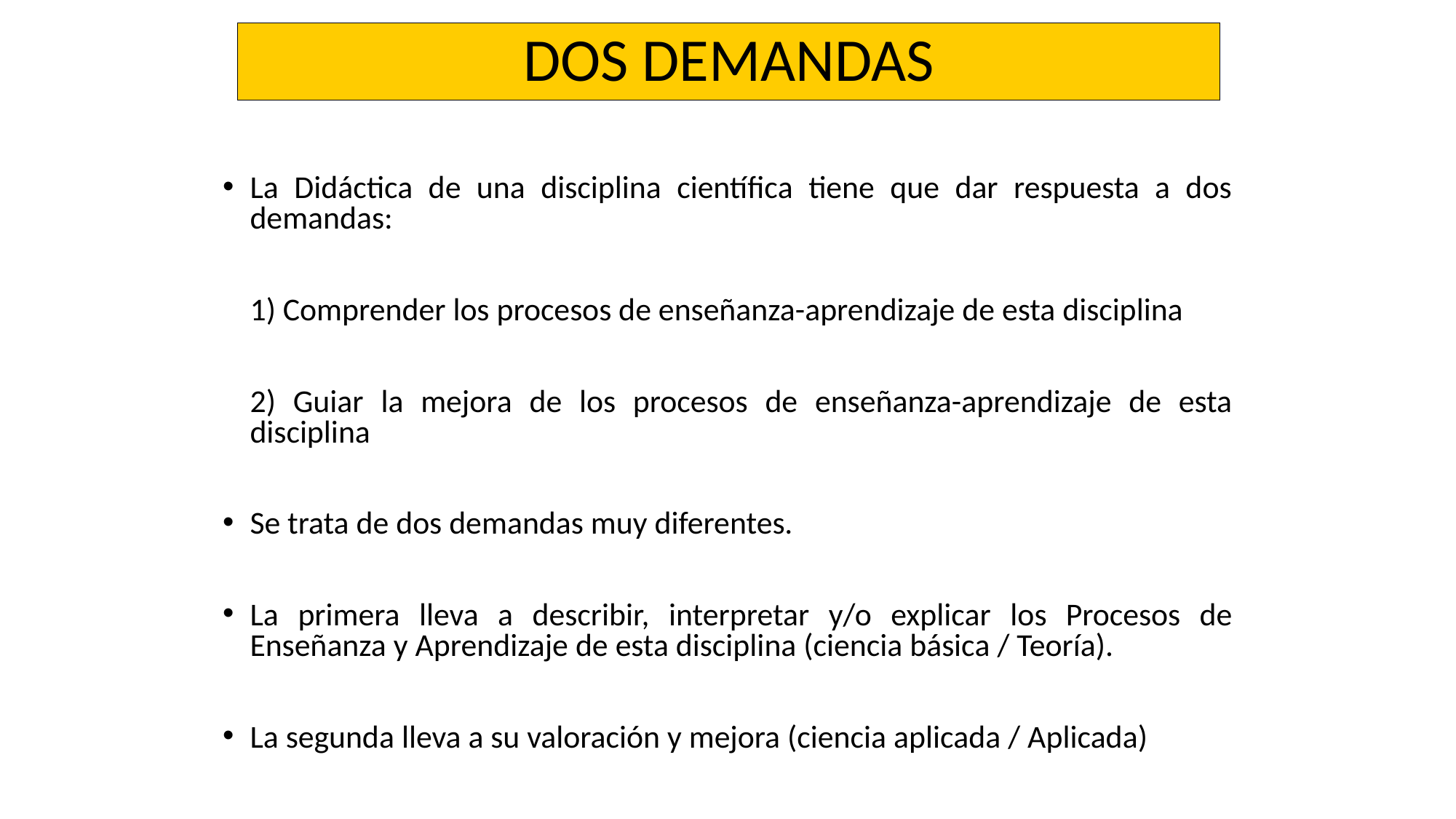

# DOS DEMANDAS
La Didáctica de una disciplina científica tiene que dar respuesta a dos demandas:

	1) Comprender los procesos de enseñanza-aprendizaje de esta disciplina

	2) Guiar la mejora de los procesos de enseñanza-aprendizaje de esta disciplina

Se trata de dos demandas muy diferentes.

La primera lleva a describir, interpretar y/o explicar los Procesos de Enseñanza y Aprendizaje de esta disciplina (ciencia básica / Teoría).

La segunda lleva a su valoración y mejora (ciencia aplicada / Aplicada)